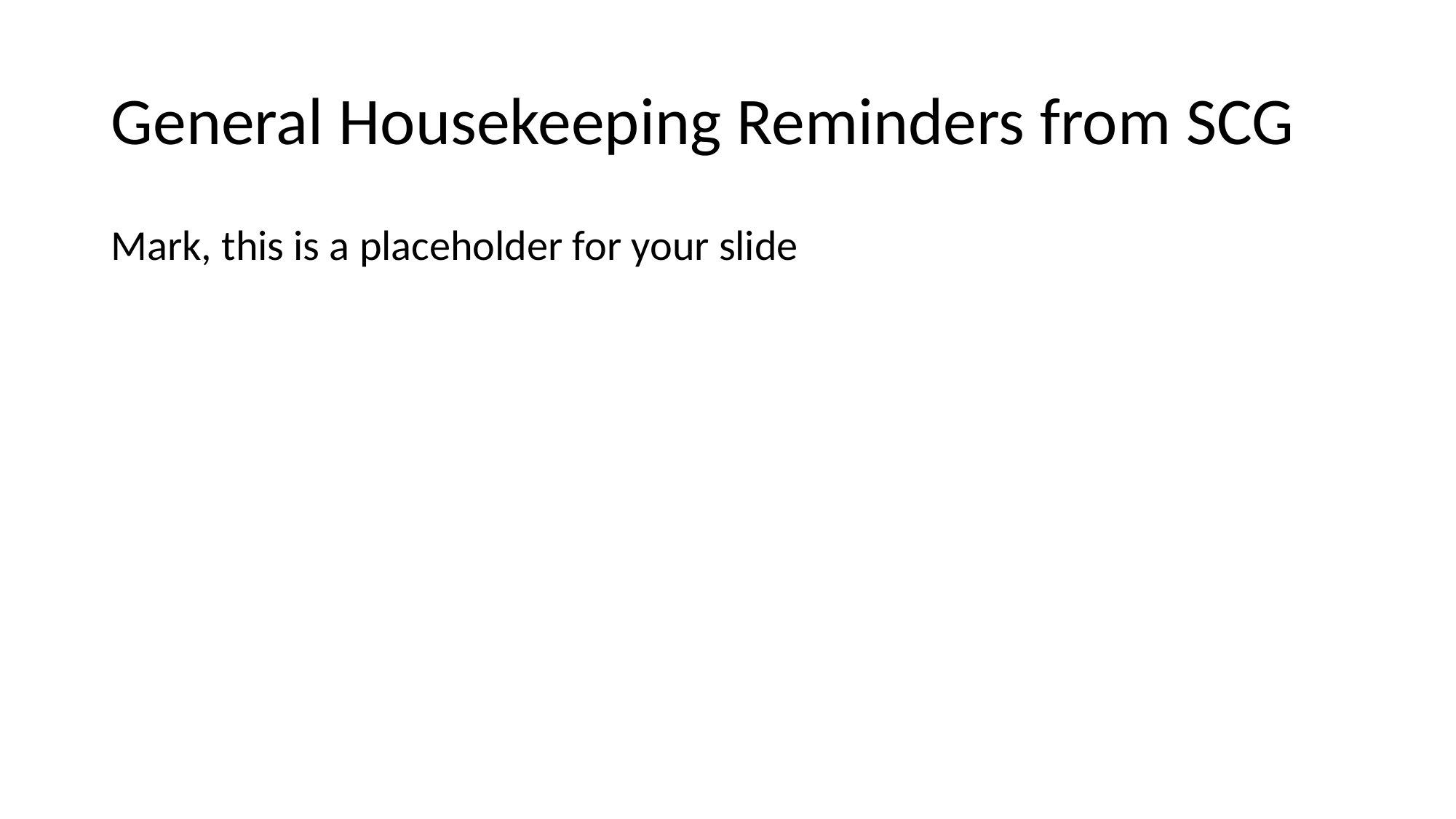

# General Housekeeping Reminders from SCG
Mark, this is a placeholder for your slide